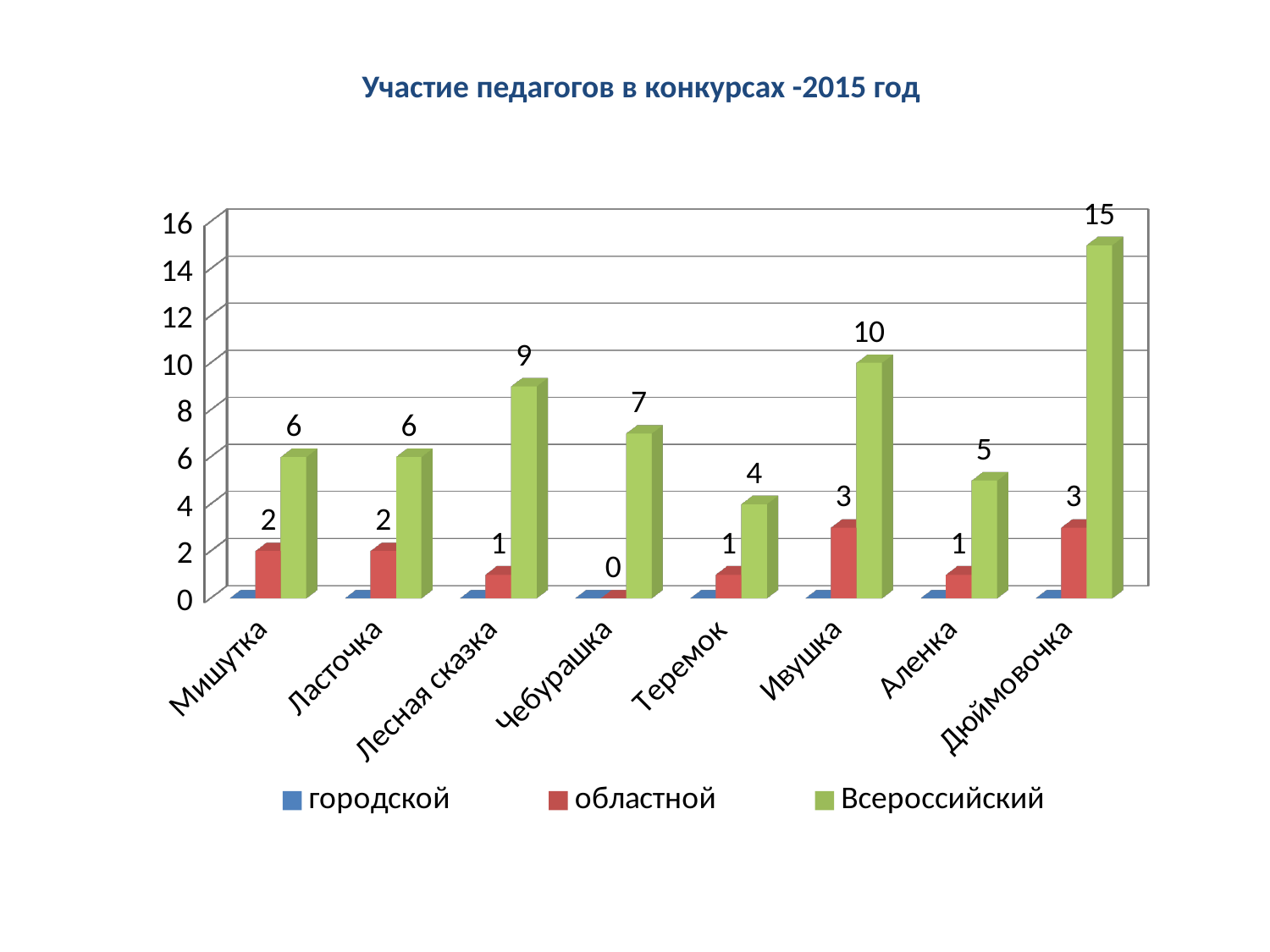

Участие педагогов в конкурсах -2015 год

[unsupported chart]